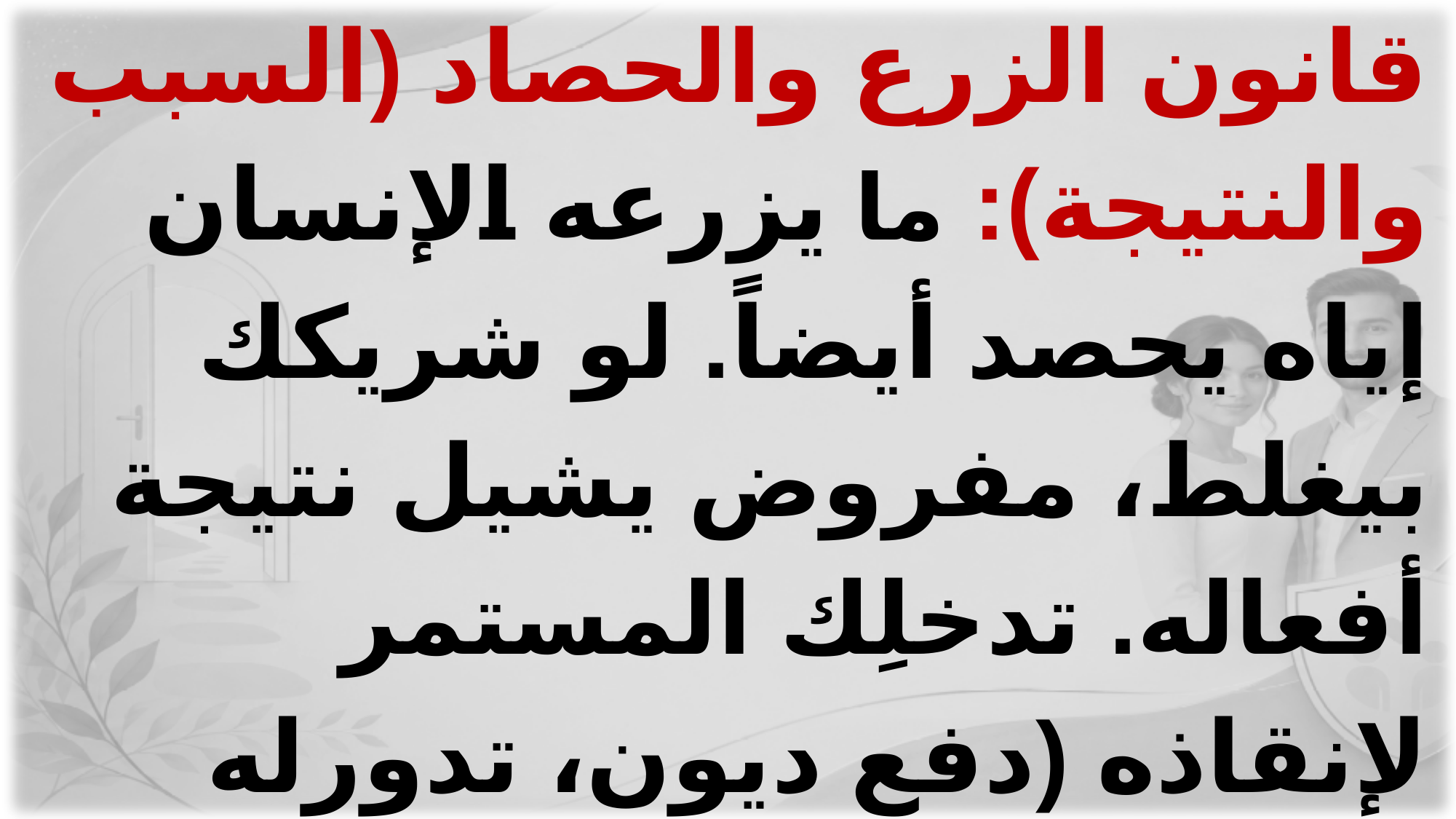

قانون الزرع والحصاد (السبب والنتيجة): ما يزرعه الإنسان إياه يحصد أيضاً. لو شريكك بيغلط، مفروض يشيل نتيجة أفعاله. تدخلِك المستمر لإنقاذه (دفع ديون، تدورله على أعذار) بيخليك "مُعين للمدمن"
(Enabler   بنطول عمر المشكلة مش بنحلها.